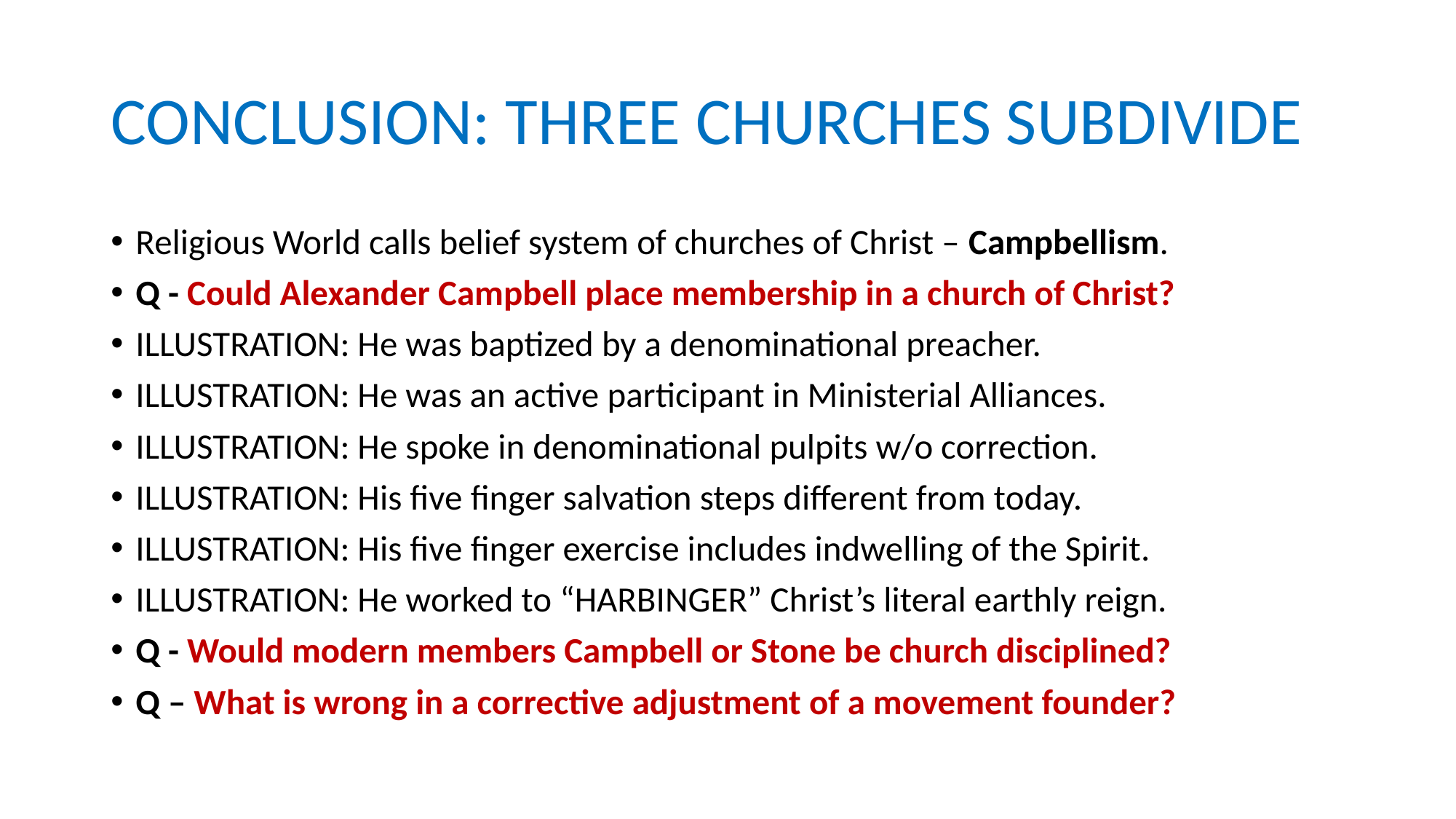

# CONCLUSION: THREE CHURCHES SUBDIVIDE
Religious World calls belief system of churches of Christ – Campbellism.
Q - Could Alexander Campbell place membership in a church of Christ?
ILLUSTRATION: He was baptized by a denominational preacher.
ILLUSTRATION: He was an active participant in Ministerial Alliances.
ILLUSTRATION: He spoke in denominational pulpits w/o correction.
ILLUSTRATION: His five finger salvation steps different from today.
ILLUSTRATION: His five finger exercise includes indwelling of the Spirit.
ILLUSTRATION: He worked to “HARBINGER” Christ’s literal earthly reign.
Q - Would modern members Campbell or Stone be church disciplined?
Q – What is wrong in a corrective adjustment of a movement founder?